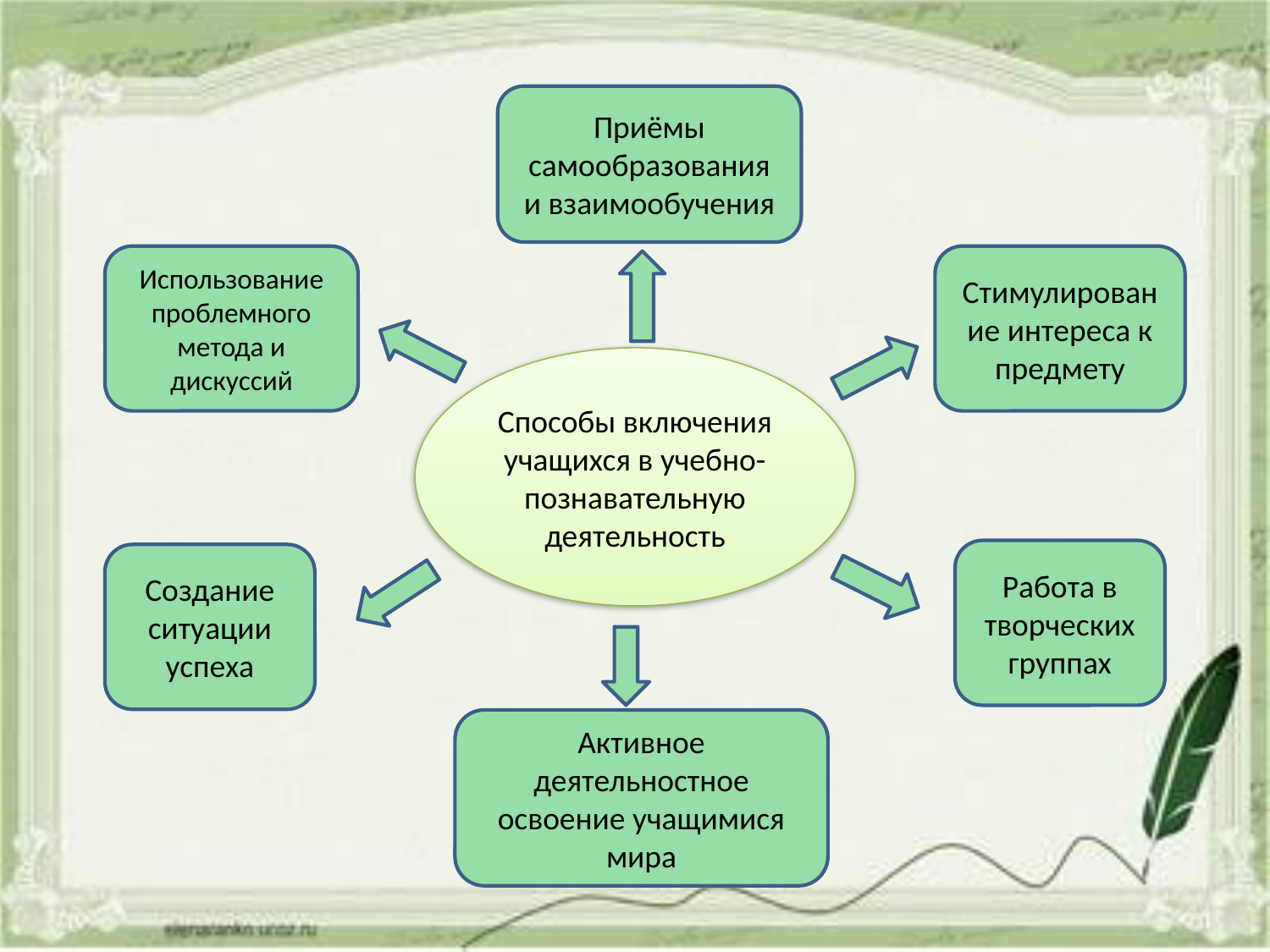

Приёмы самообразования и взаимообучения
Использование проблемного метода и дискуссий
Стимулирование интереса к предмету

Способы включения учащихся в учебно-познавательную деятельность
Работа в творческих группах
Создание ситуации успеха

Активное деятельностное освоение учащимися мира